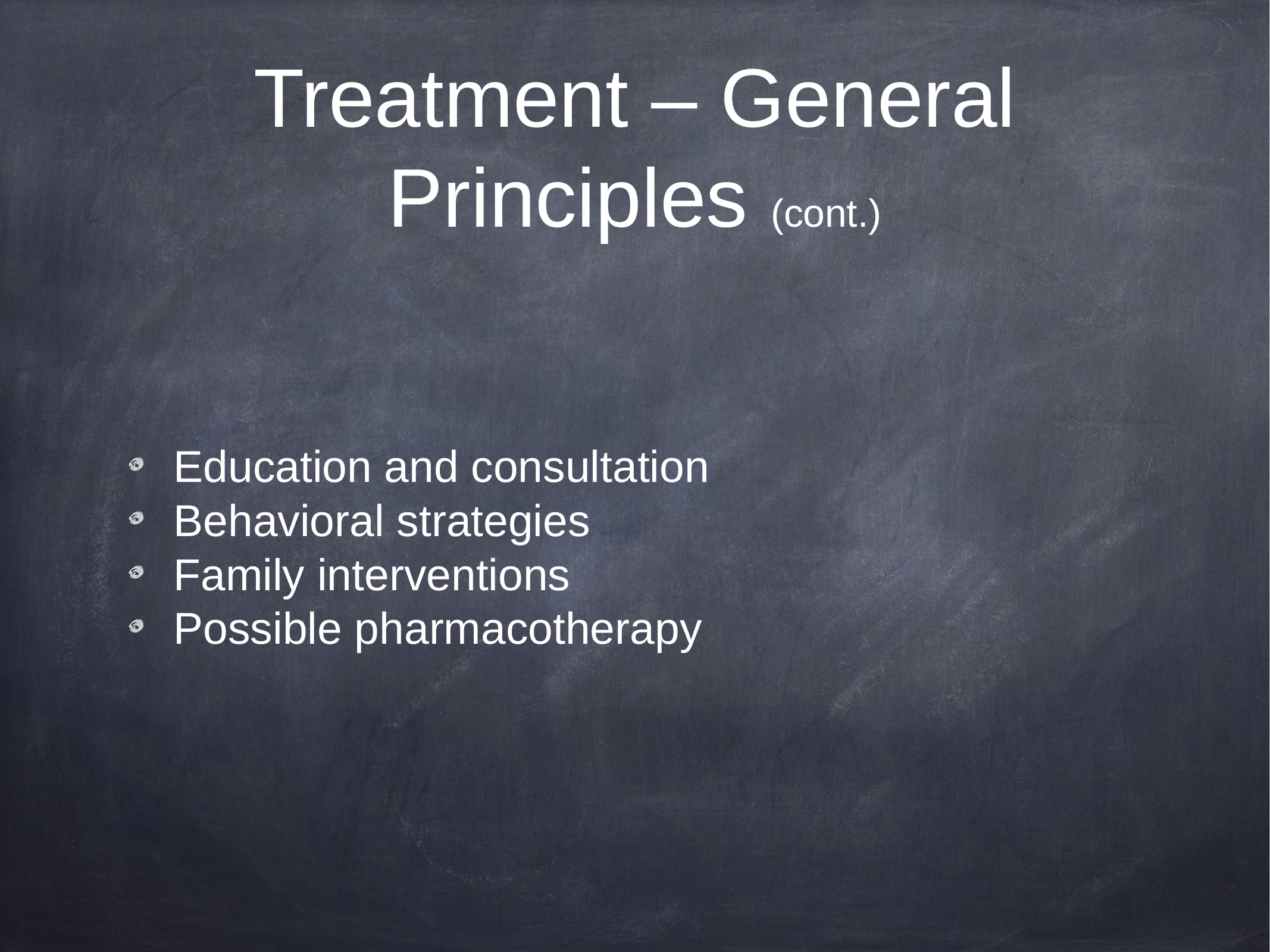

# Treatment – General Principles (cont.)
Education and consultation
Behavioral strategies
Family interventions
Possible pharmacotherapy